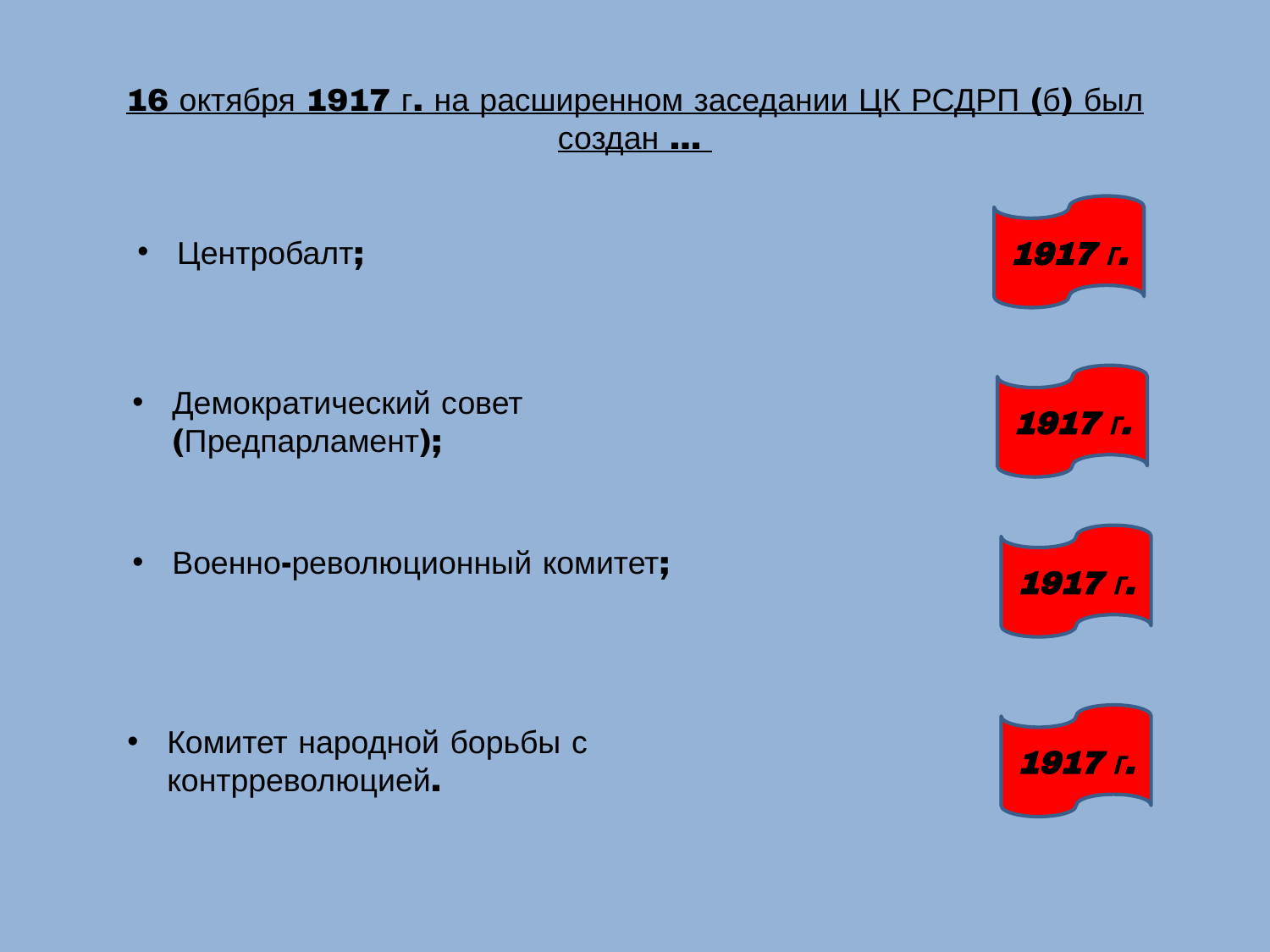

# 16 октября 1917 г. на расширенном заседании ЦК РСДРП (б) был создан …
1917 г.
Центробалт;
1917 г.
Демократический совет (Предпарламент);
1917 г.
Военно-революционный комитет;
1917 г.
Комитет народной борьбы с контрреволюцией.